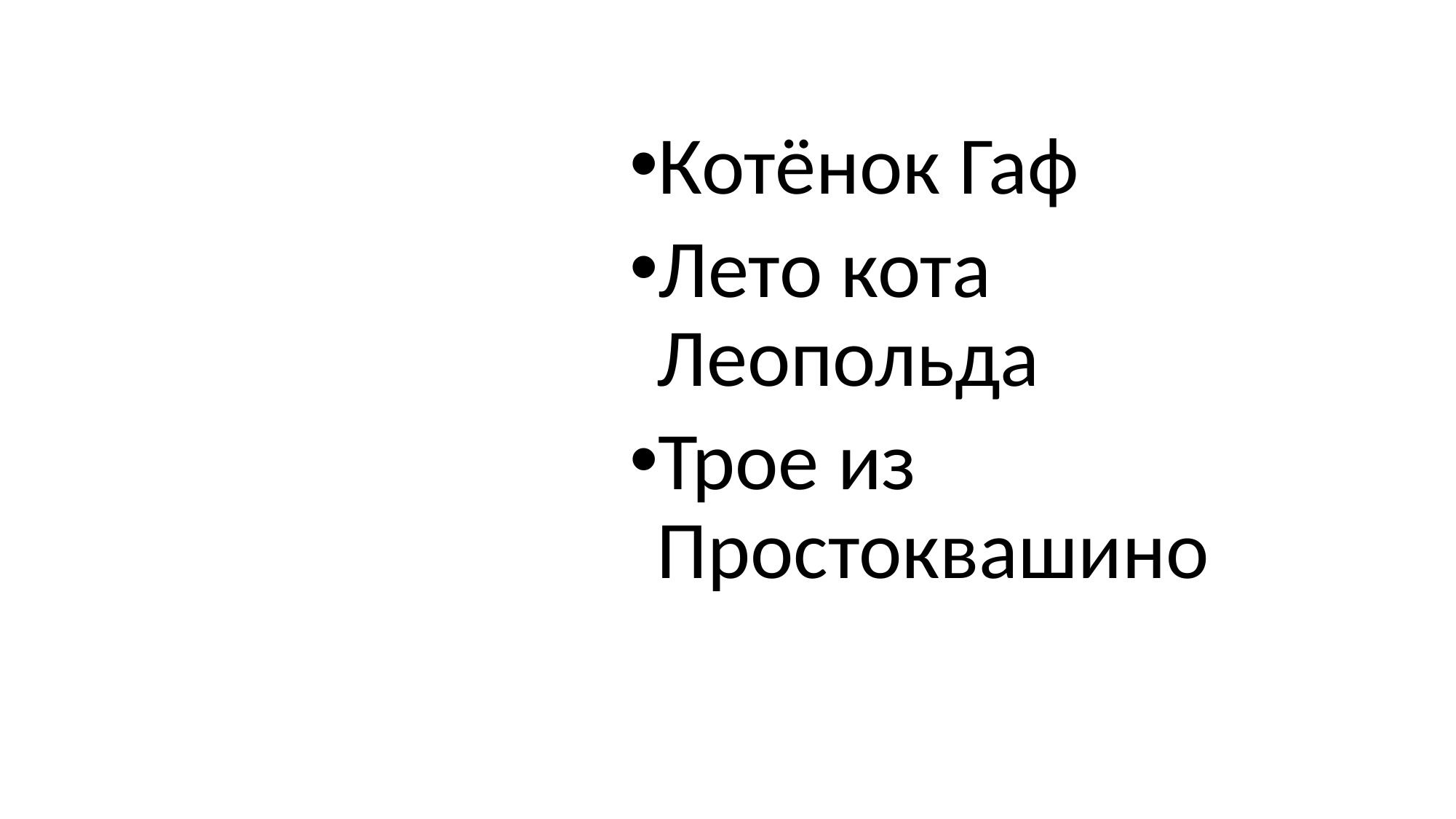

Котёнок Гаф
Лето кота Леопольда
Трое из Простоквашино